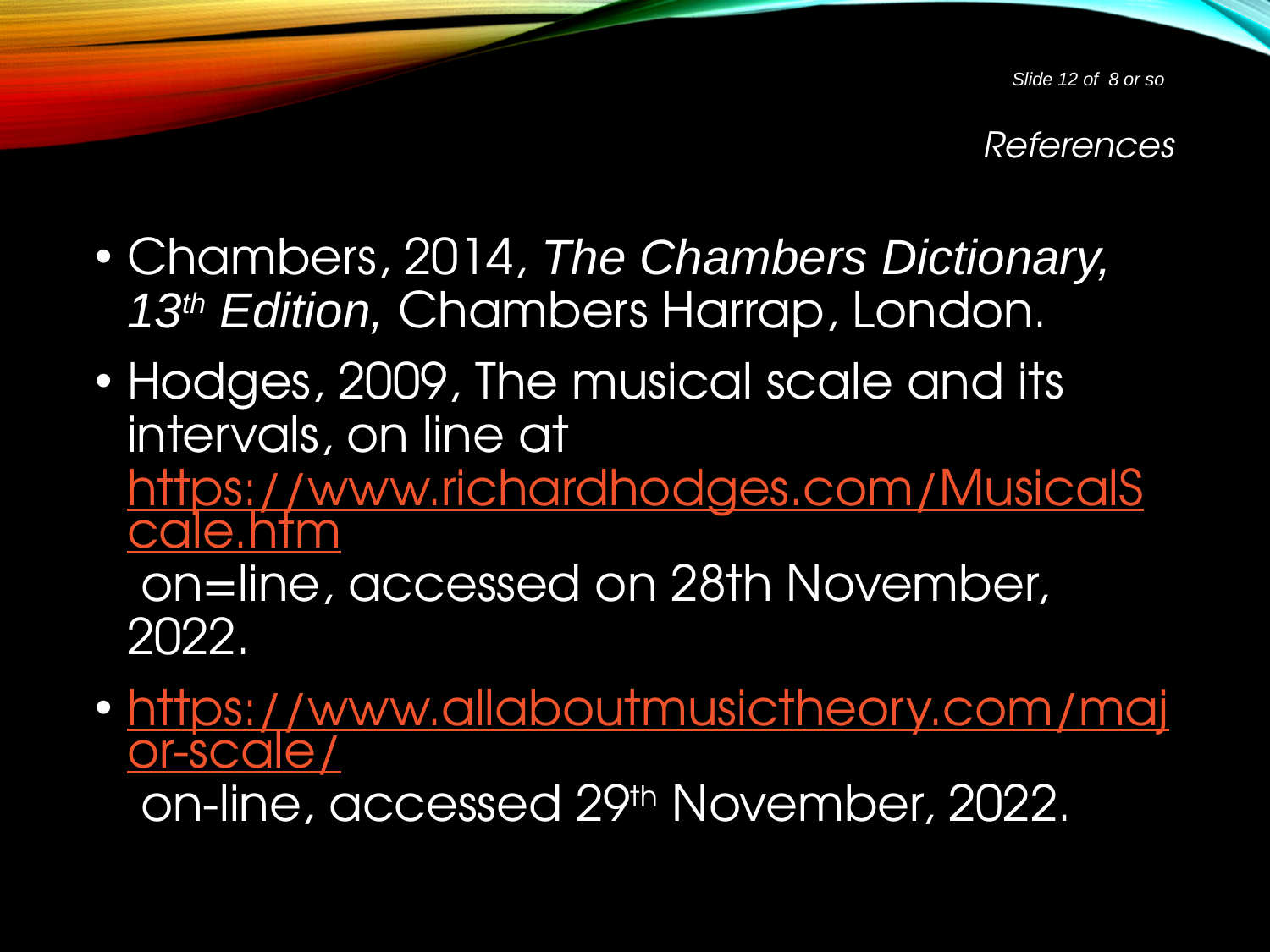

Slide 12 of  8 or so
# References
Chambers, 2014, The Chambers Dictionary, 13th Edition, Chambers Harrap, London.
Hodges, 2009, The musical scale and its intervals, on line at https://www.richardhodges.com/MusicalScale.htm on=line, accessed on 28th November, 2022.
https://www.allaboutmusictheory.com/major-scale/ on-line, accessed 29th November, 2022.